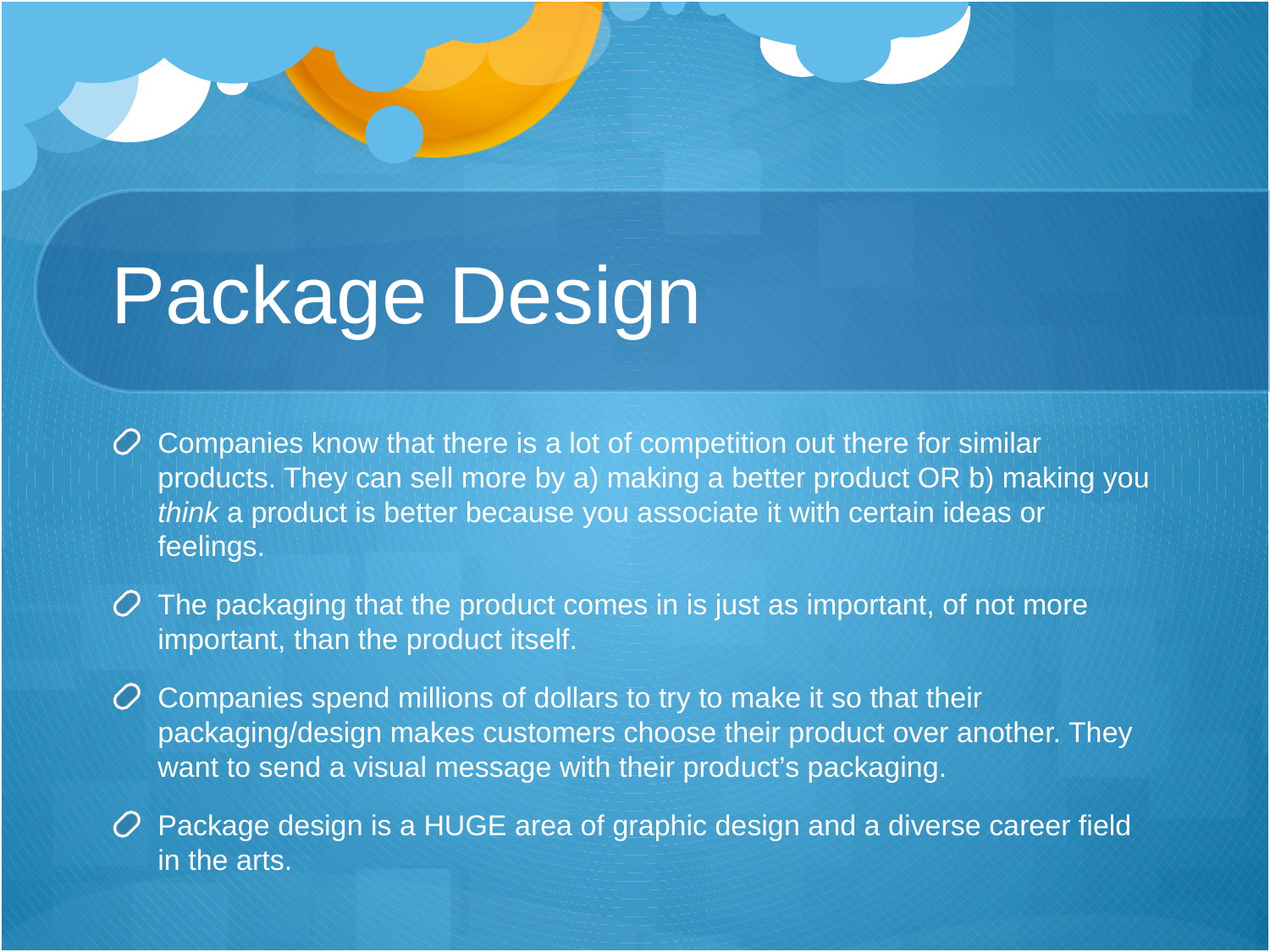

# Package Design
Companies know that there is a lot of competition out there for similar products. They can sell more by a) making a better product OR b) making you think a product is better because you associate it with certain ideas or feelings.
The packaging that the product comes in is just as important, of not more important, than the product itself.
Companies spend millions of dollars to try to make it so that their packaging/design makes customers choose their product over another. They want to send a visual message with their product’s packaging.
Package design is a HUGE area of graphic design and a diverse career field in the arts.